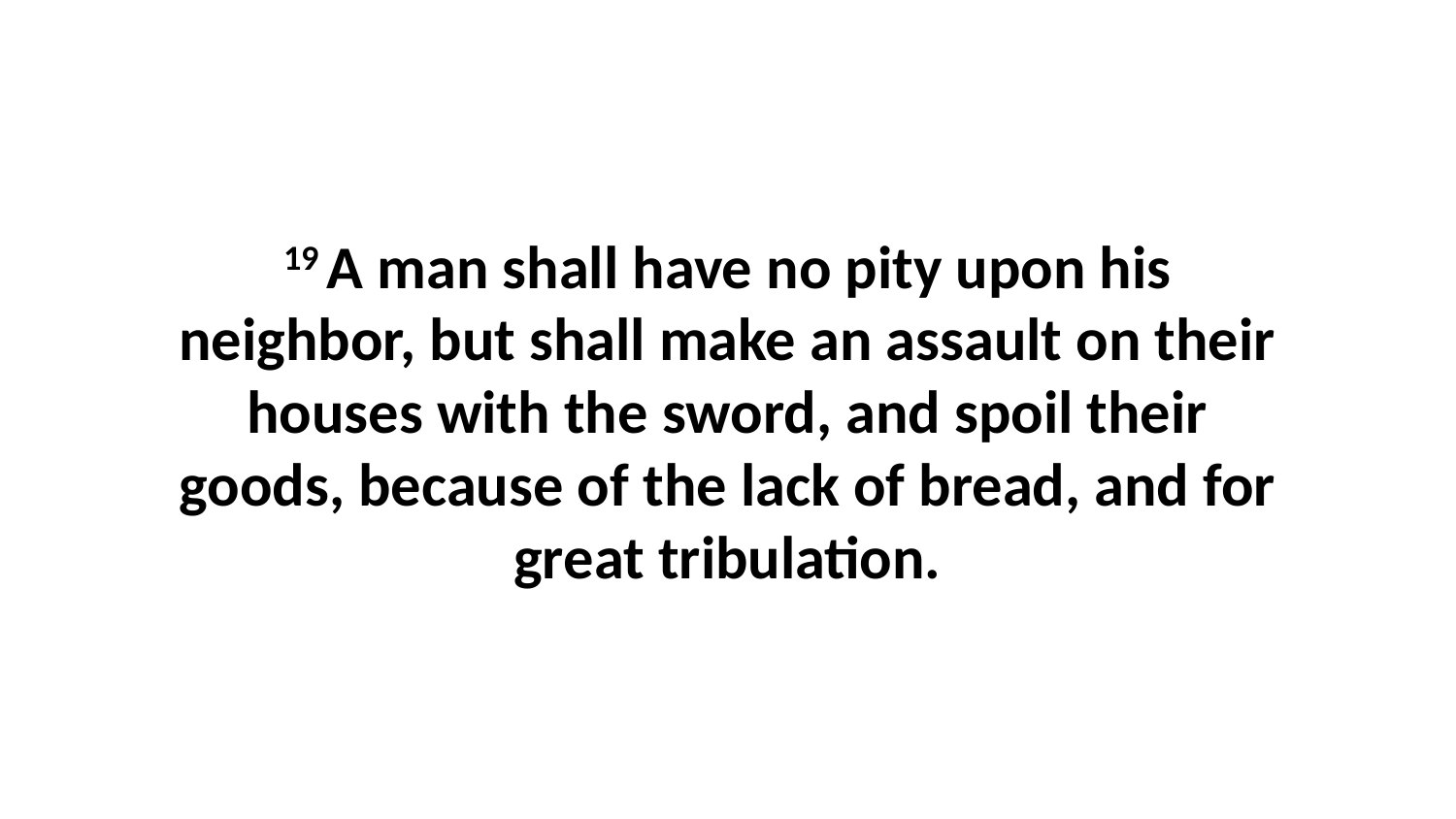

19 A man shall have no pity upon his neighbor, but shall make an assault on their houses with the sword, and spoil their goods, because of the lack of bread, and for great tribulation.